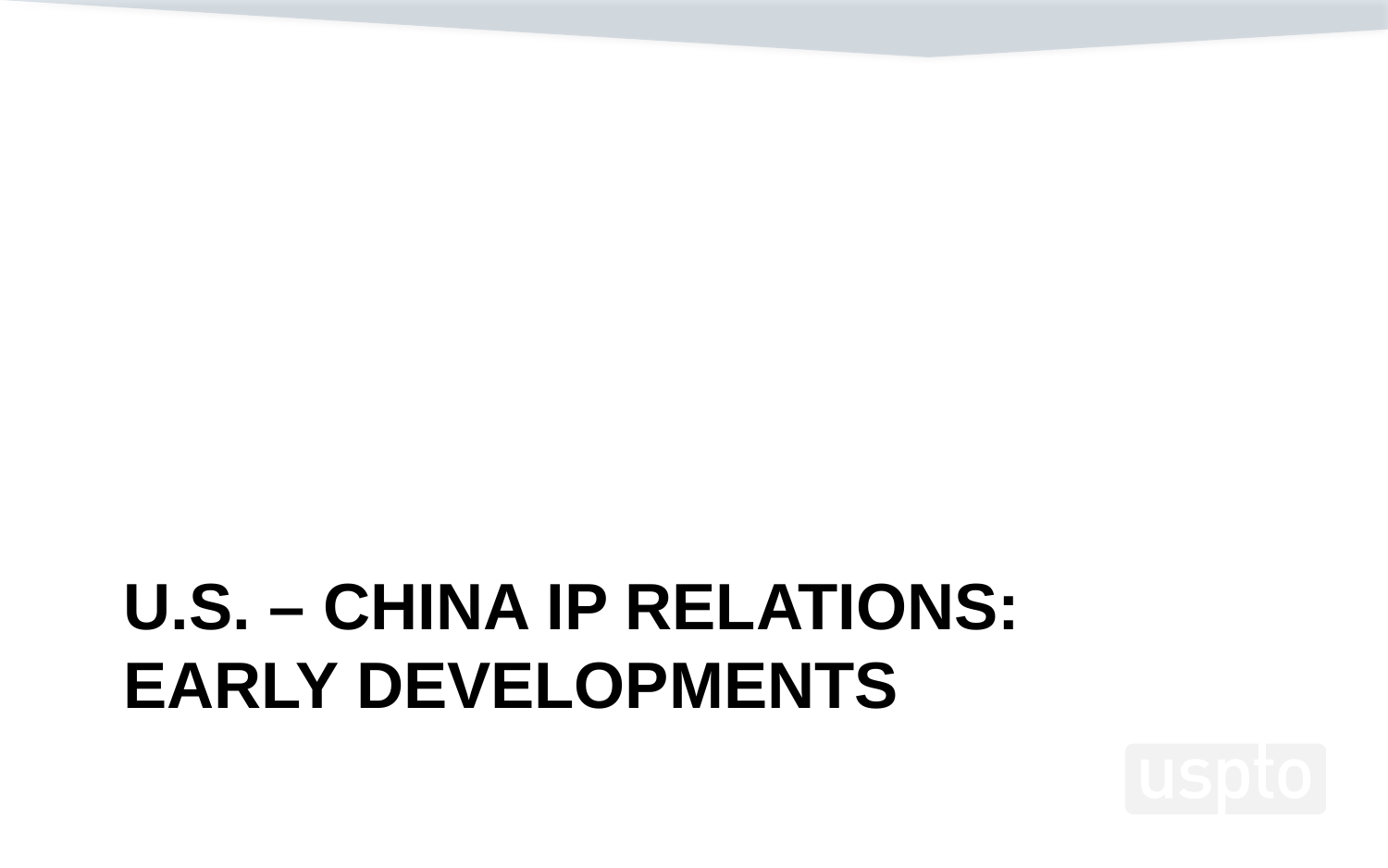

# U.S. – China IP Relations: Early Developments